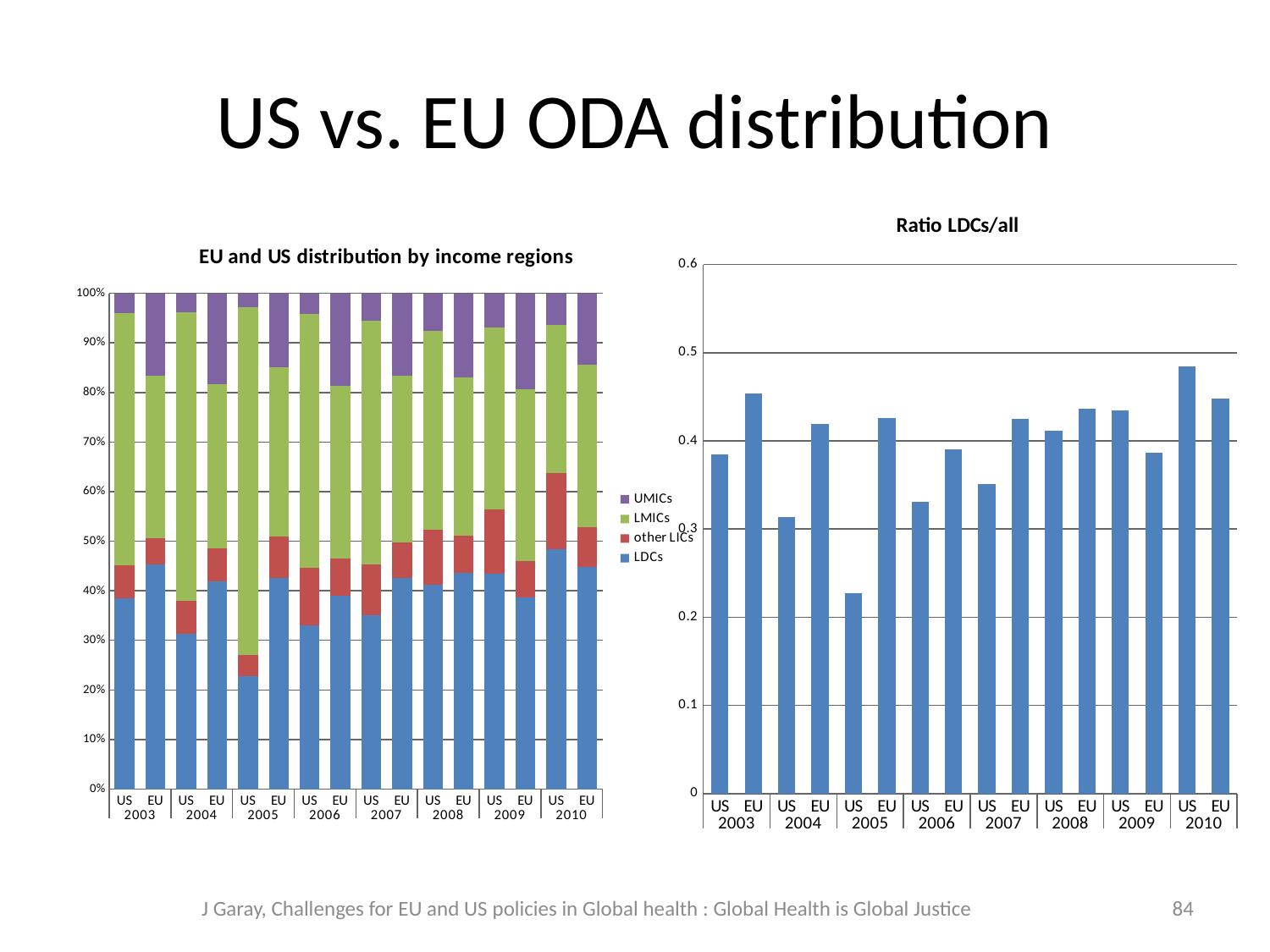

# US vs. EU ODA distribution

### Chart:

| Category | Ratio LDCs/all |
|---|---|
| US | 0.38483378972518373 |
| EU | 0.453813237368397 |
| US | 0.3139870917140695 |
| EU | 0.4193589776489025 |
| US | 0.22722314001114421 |
| EU | 0.4258670481943674 |
| US | 0.3304859871969056 |
| EU | 0.39071007067470315 |
| US | 0.3505888985610559 |
| EU | 0.425163256034558 |
| US | 0.4116875812858115 |
| EU | 0.43684087702633073 |
| US | 0.4347612903784469 |
| EU | 0.386265018550158 |
| US | 0.4844762094949595 |
| EU | 0.44800698142327366 |

### Chart: EU and US distribution by income regions

| Category | LDCs | other LICs | LMICs | UMICs |
|---|---|---|---|---|
| US | 4232.91 | 725.849999999998 | 5594.57 | 445.989999999999 |
| EU | 2287.55 | 265.0 | 1652.95 | 835.23 |
| US | 3426.830000000002 | 715.48 | 6344.41 | 427.2 |
| EU | 2614.72 | 411.47999999999894 | 2063.04 | 1145.8 |
| US | 4648.94 | 875.849999999998 | 14353.93 | 581.08 |
| EU | 2893.23 | 570.53 | 2317.92 | 1012.06 |
| US | 5308.18 | 1871.96 | 8212.349999999959 | 669.25 |
| EU | 3115.19 | 586.97 | 2787.72 | 1483.27 |
| US | 4800.74 | 1413.84 | 6727.52 | 751.26 |
| EU | 3827.63 | 655.54 | 3024.970000000001 | 1494.59 |
| US | 7027.26 | 1892.34 | 6847.67 | 1302.1299999999999 |
| EU | 4511.33 | 761.9399999999994 | 3292.9900000000002 | 1760.91 |
| US | 8033.38 | 2385.48 | 6774.06 | 1284.76 |
| EU | 3929.25 | 742.0599999999995 | 3532.850000000002 | 1968.26 |
| US | 9121.96999999994 | 2884.19 | 5632.39 | 1189.97 |
| EU | 4435.52 | 790.4 | 3246.96 | 1427.6799999999998 |
J Garay, Challenges for EU and US policies in Global health : Global Health is Global Justice
84